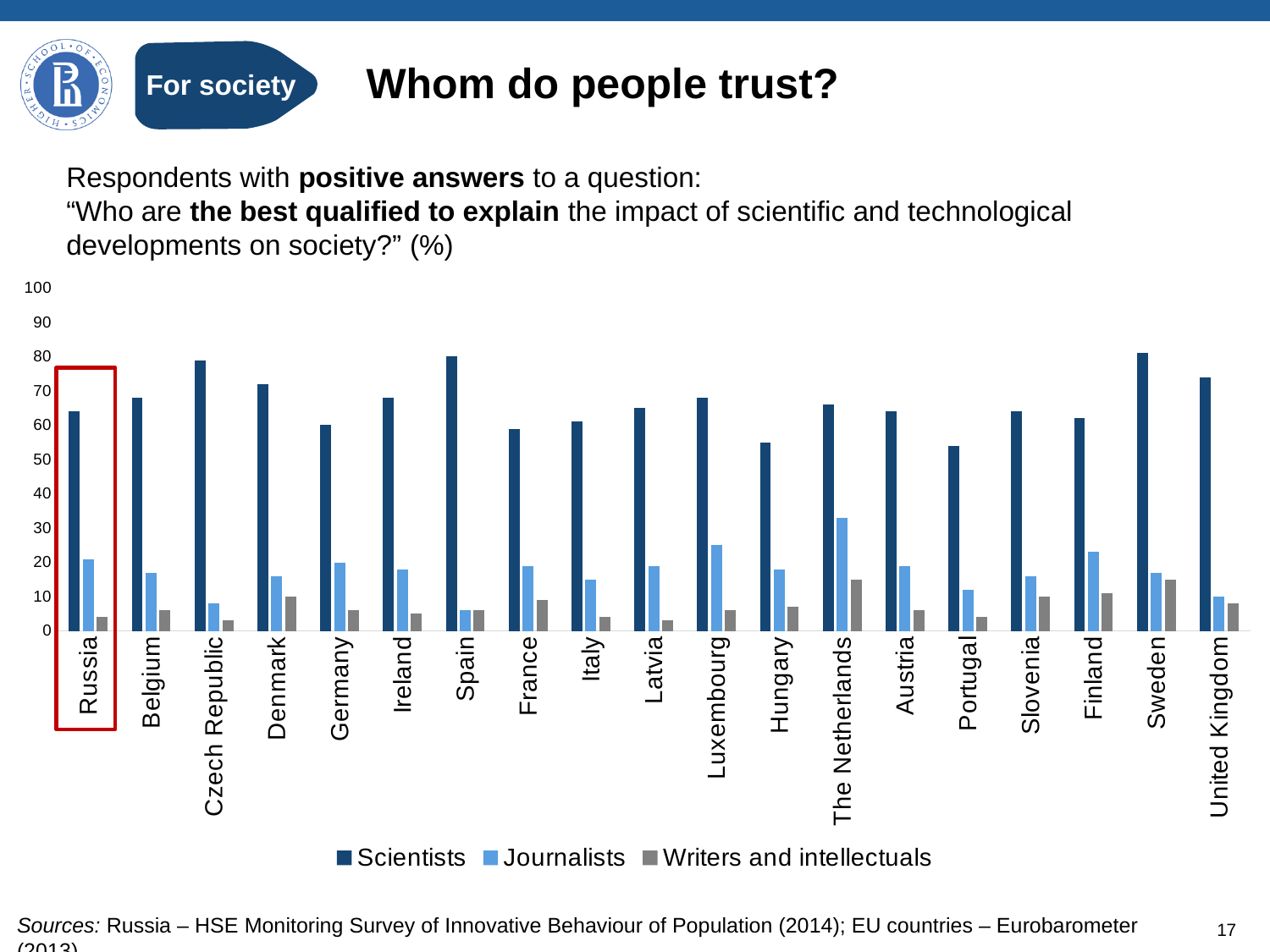

For society
# Whom do people trust?
Respondents with positive answers to a question:
“Who are the best qualified to explain the impact of scientific and technological developments on society?” (%)

### Chart

| Category | Scientists | Journalists | Writers and intellectuals |
|---|---|---|---|
| Russia | 64.0 | 21.0 | 4.0 |
| Belgium | 68.0 | 17.0 | 6.0 |
| Сzech Republic | 79.0 | 8.0 | 3.0 |
| Denmark | 72.0 | 16.0 | 10.0 |
| Germany | 60.0 | 20.0 | 6.0 |
| Ireland | 68.0 | 18.0 | 5.0 |
| Spain | 80.0 | 6.0 | 6.0 |
| France | 59.0 | 19.0 | 9.0 |
| Italy | 61.0 | 15.0 | 4.0 |
| Latvia | 65.0 | 19.0 | 3.0 |
| Luxembourg | 68.0 | 25.0 | 6.0 |
| Hungary | 55.00000000000001 | 18.0 | 7.000000000000001 |
| The Netherlands | 66.0 | 33.0 | 15.0 |
| Austria | 64.0 | 19.0 | 6.0 |
| Portugal | 54.0 | 12.0 | 4.0 |
| Slovenia | 64.0 | 16.0 | 10.0 |
| Finland | 62.0 | 23.0 | 11.0 |
| Sweden | 81.0 | 17.0 | 15.0 |
| United Kingdom | 74.0 | 10.0 | 8.0 |
Sources: Russia – HSE Monitoring Survey of Innovative Behaviour of Population (2014); EU countries – Eurobarometer (2013)
17